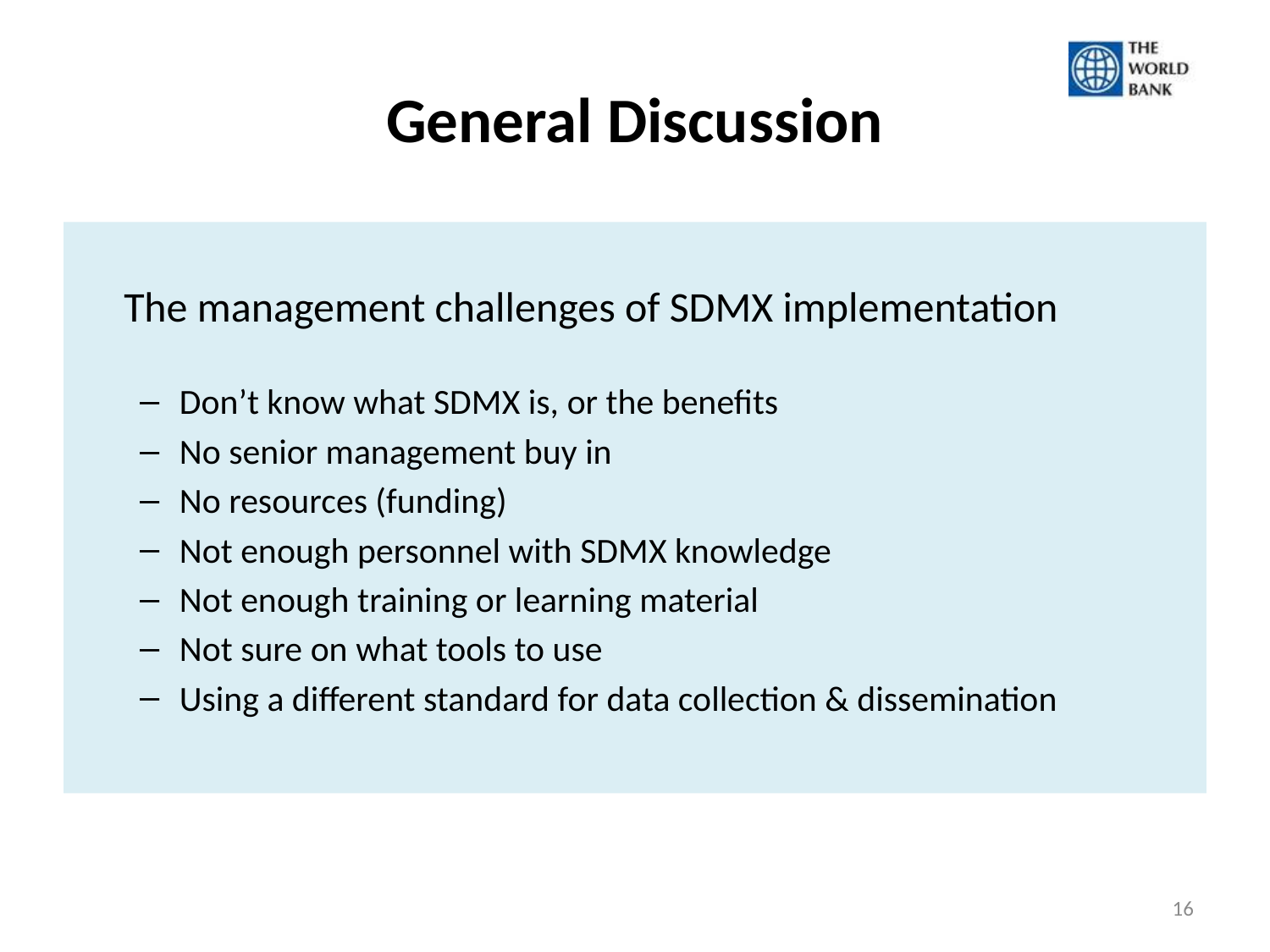

# General Discussion
The management challenges of SDMX implementation
Don’t know what SDMX is, or the benefits
No senior management buy in
No resources (funding)
Not enough personnel with SDMX knowledge
Not enough training or learning material
Not sure on what tools to use
Using a different standard for data collection & dissemination
16